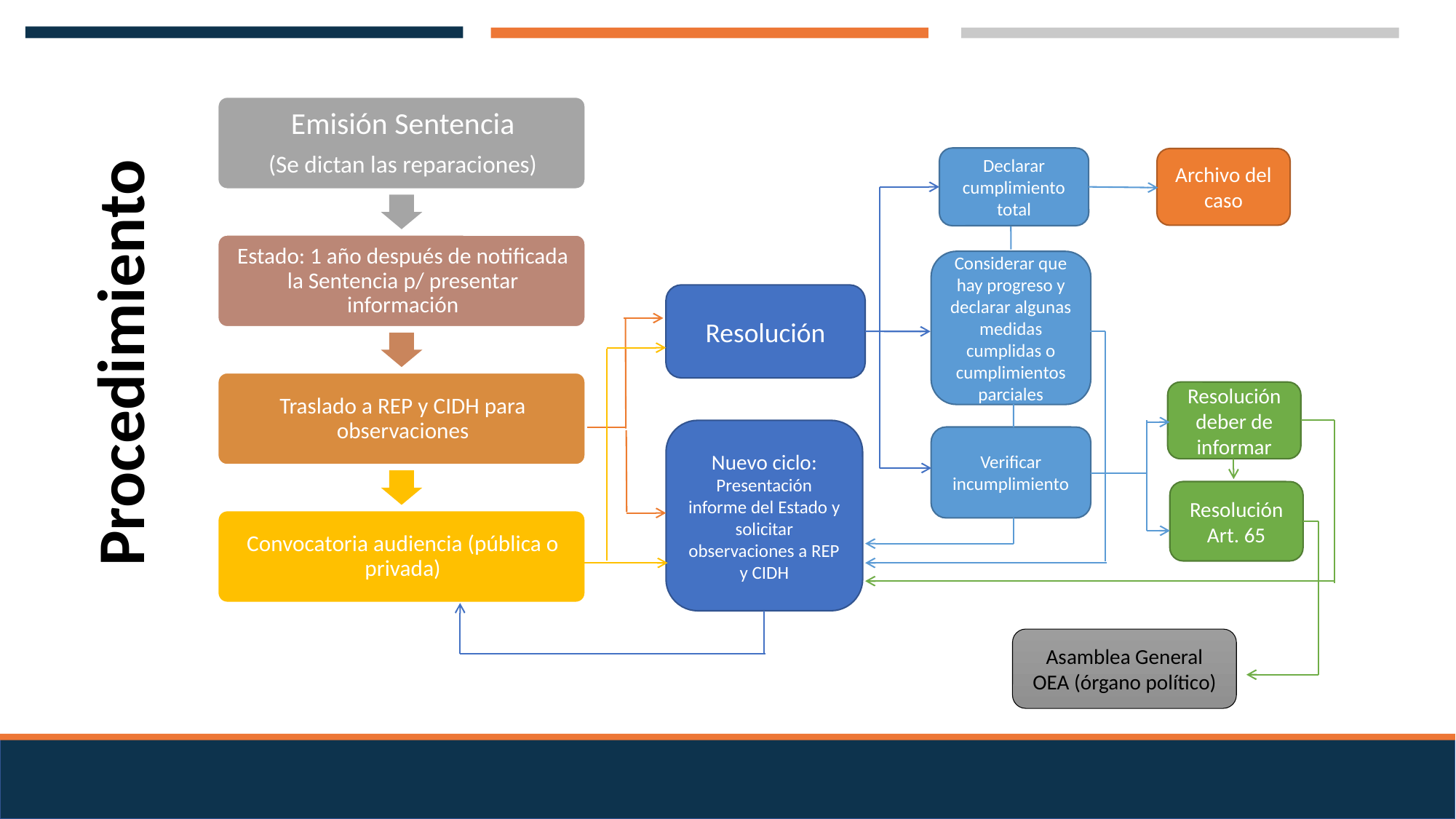

Emisión Sentencia
(Se dictan las reparaciones)

Estado: 1 año después de notificada la Sentencia p/ presentar información

Traslado a REP y CIDH para observaciones

Convocatoria audiencia (pública o privada)
Procedimiento
Declarar cumplimiento total
Archivo del caso
Considerar que hay progreso y declarar algunas medidas cumplidas o cumplimientos parciales
Resolución
Resolución deber de informar
Nuevo ciclo:
Presentación informe del Estado y solicitar observaciones a REP y CIDH
Verificar incumplimiento
Resolución Art. 65
Asamblea General OEA (órgano político)